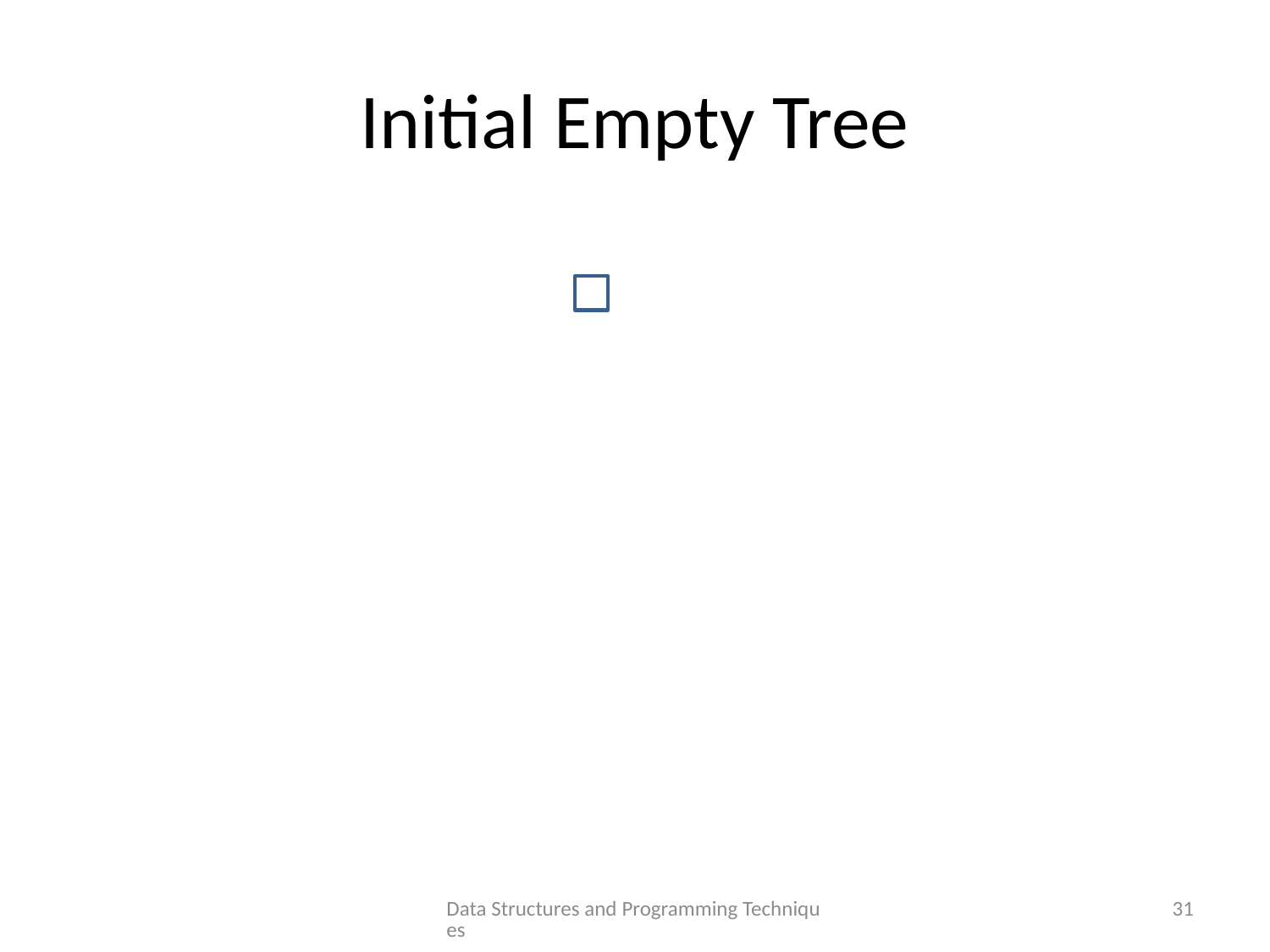

# Initial Empty Tree

Data Structures and Programming Techniques
31